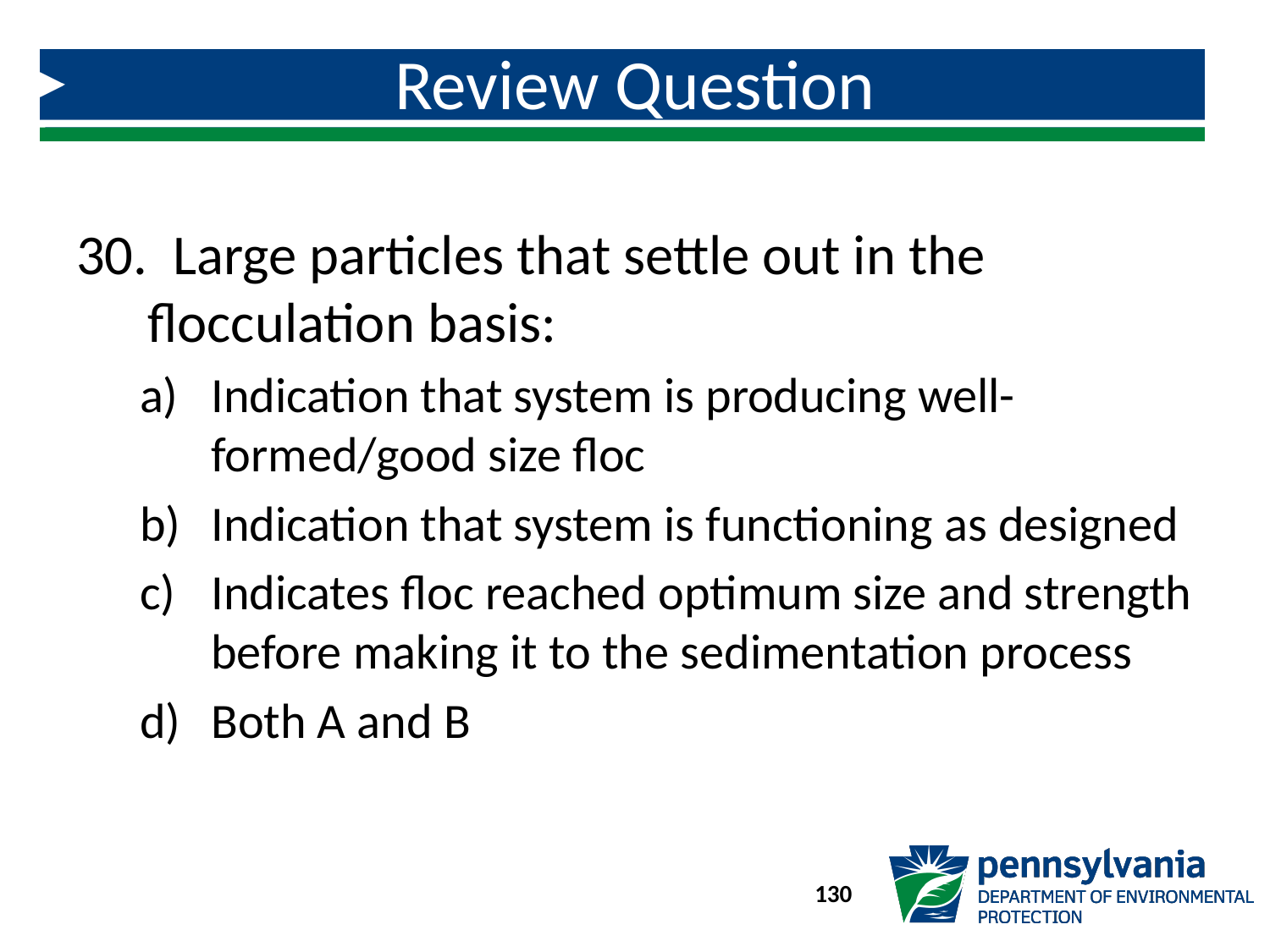

# Review Question
  Large particles that settle out in the flocculation basis:
Indication that system is producing well-formed/good size floc
Indication that system is functioning as designed
Indicates floc reached optimum size and strength before making it to the sedimentation process
Both A and B

130